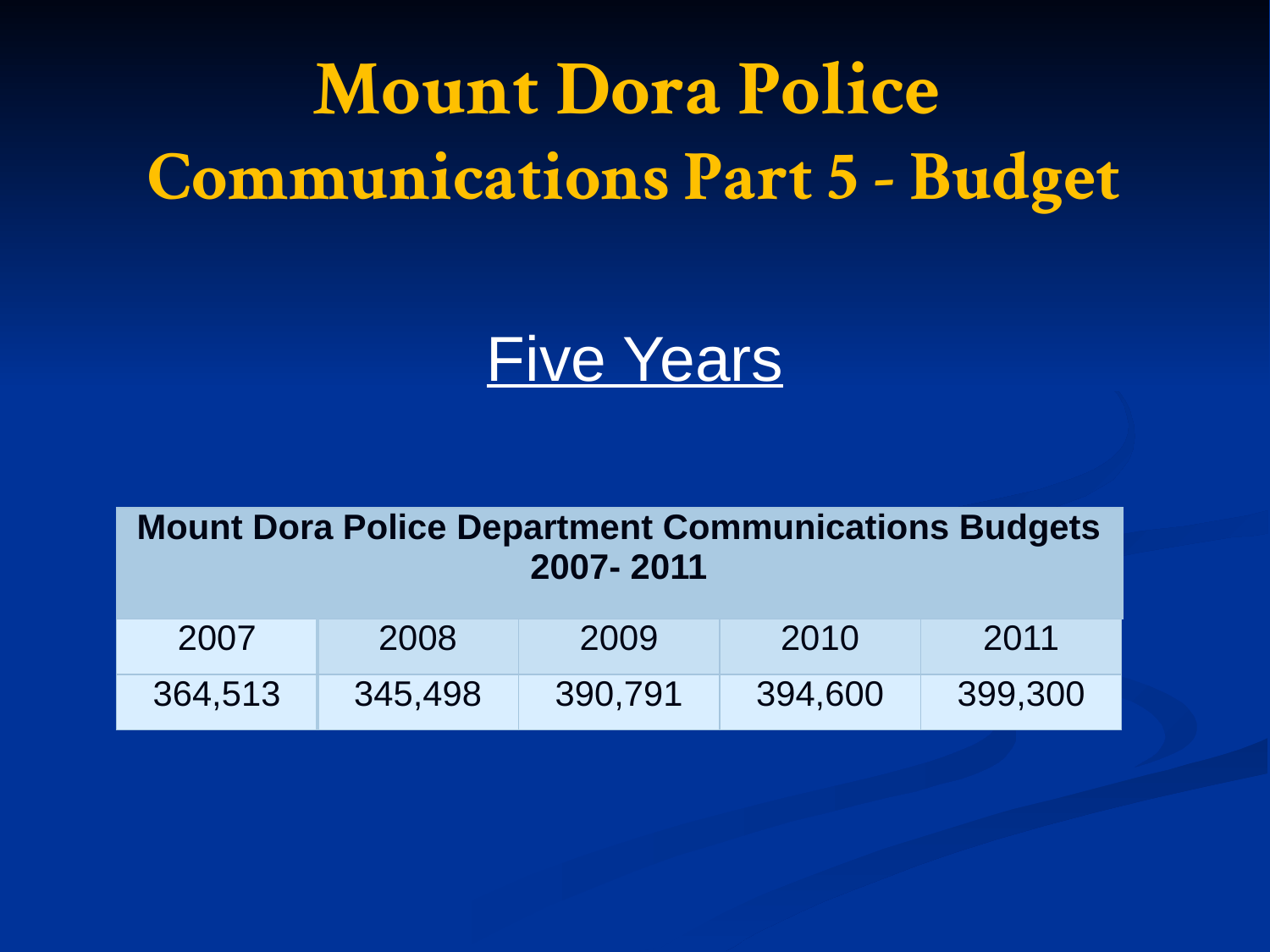

# Mount Dora Police Communications Part 5 - Budget

Five Years

| Mount Dora Police Department Communications Budgets 2007- 2011 |  |  |  |  |
| --- | --- | --- | --- | --- |
| 2007 | 2008 | 2009 | 2010 | 2011 |
| 364,513 | 345,498 | 390,791 | 394,600 | 399,300 |